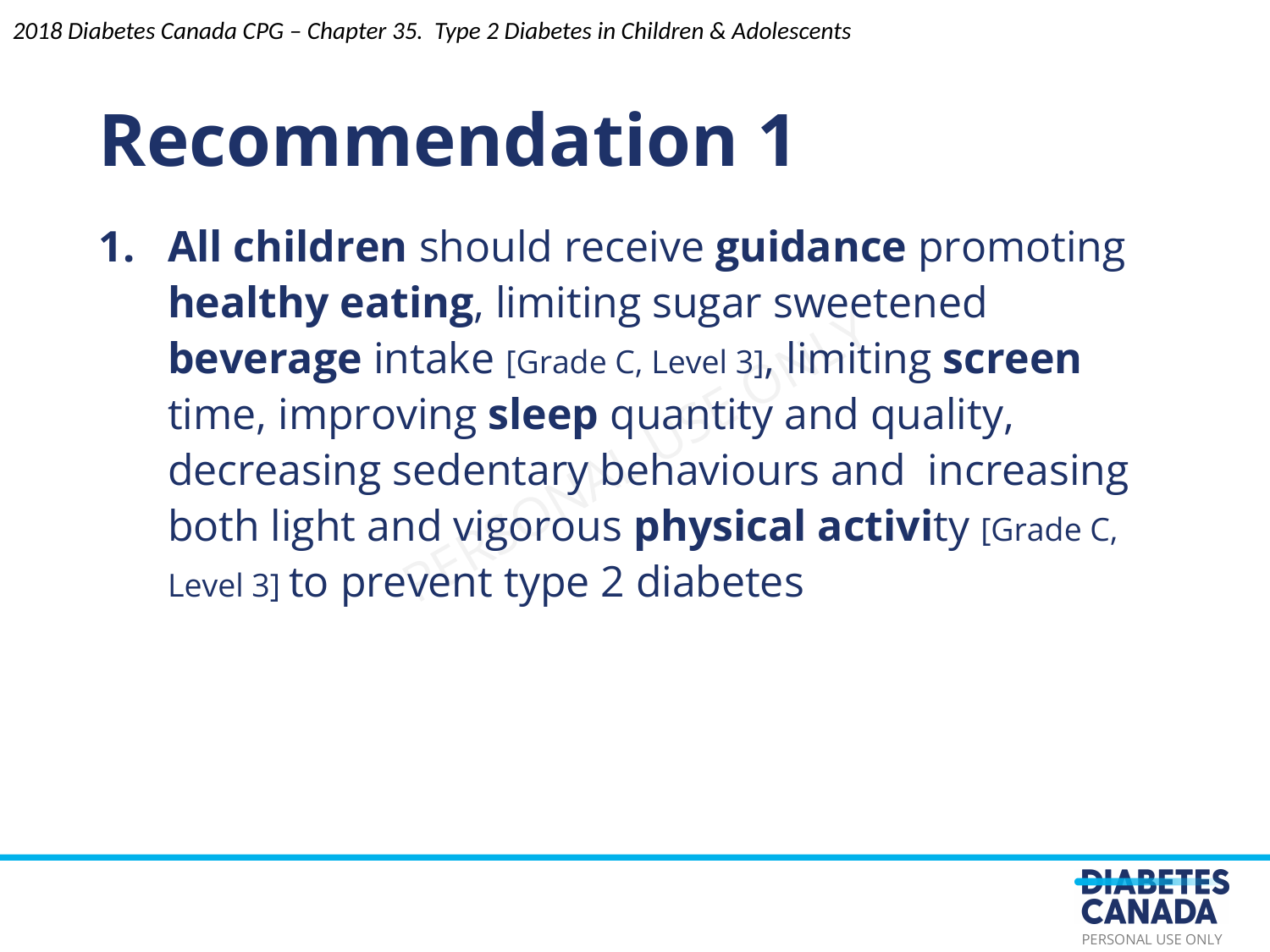

Recommendation 1
2018 Diabetes Canada CPG – Chapter 35.  Type 2 Diabetes in Children & Adolescents
All children should receive guidance promoting healthy eating, limiting sugar sweetened beverage intake [Grade C, Level 3], limiting screen time, improving sleep quantity and quality, decreasing sedentary behaviours and  increasing both light and vigorous physical activity [Grade C, Level 3] to prevent type 2 diabetes